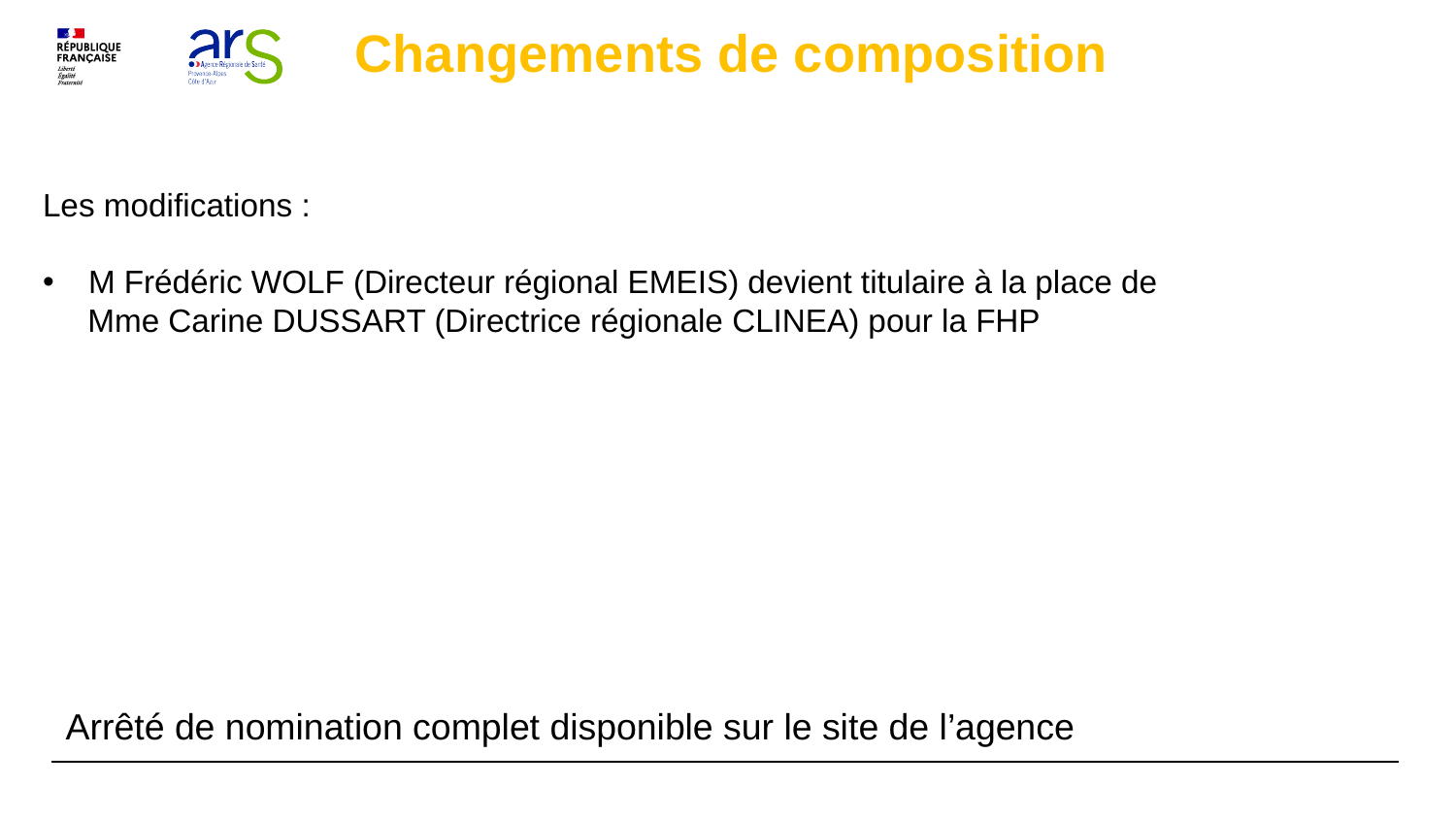

Changements de composition
Les modifications :

M Frédéric WOLF (Directeur régional EMEIS) devient titulaire à la place de
     Mme Carine DUSSART (Directrice régionale CLINEA) pour la FHP

Arrêté de nomination complet disponible sur le site de l’agence